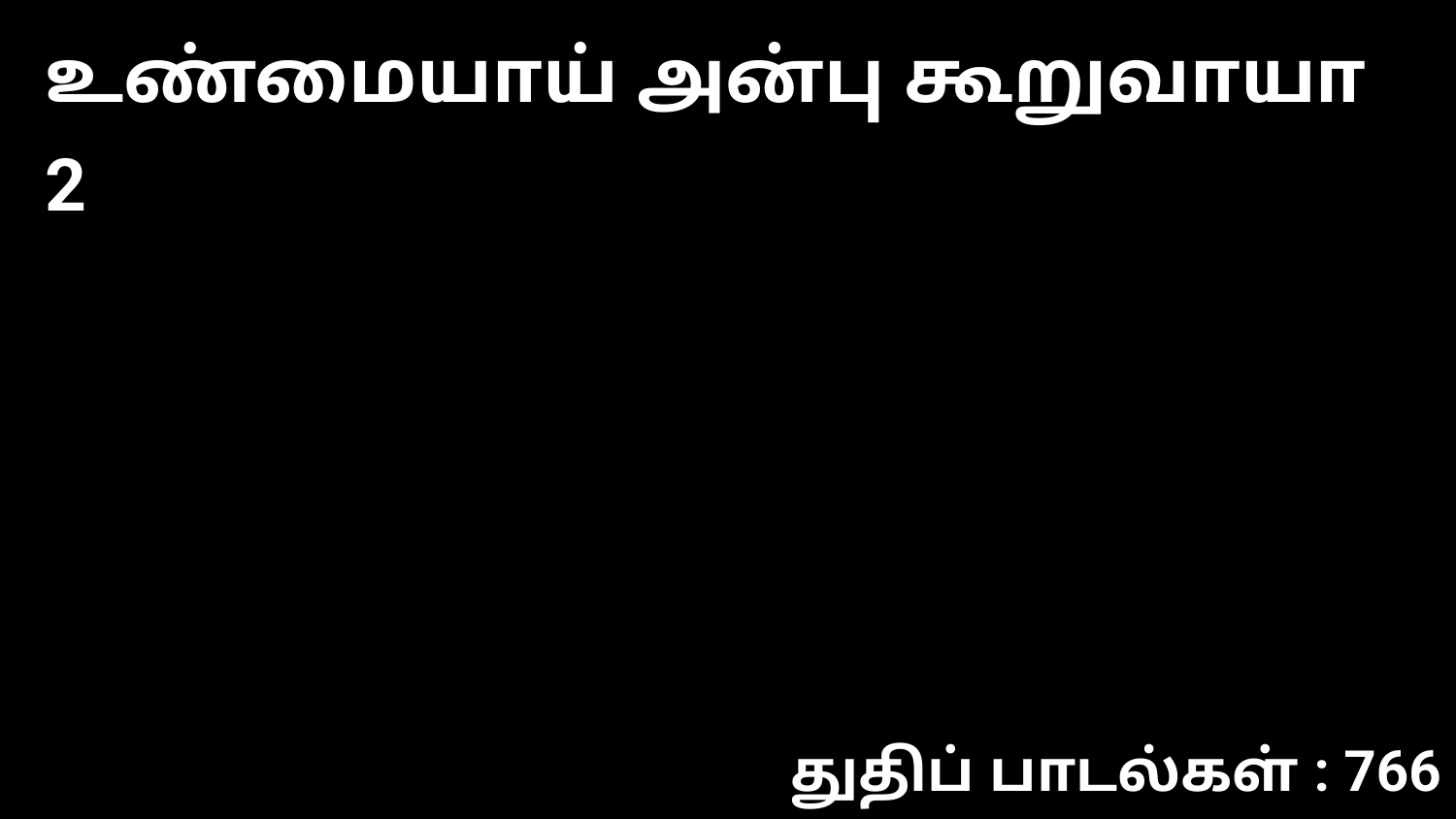

உண்மையாய் அன்பு கூறுவாயா 2
துதிப் பாடல்கள் : 766